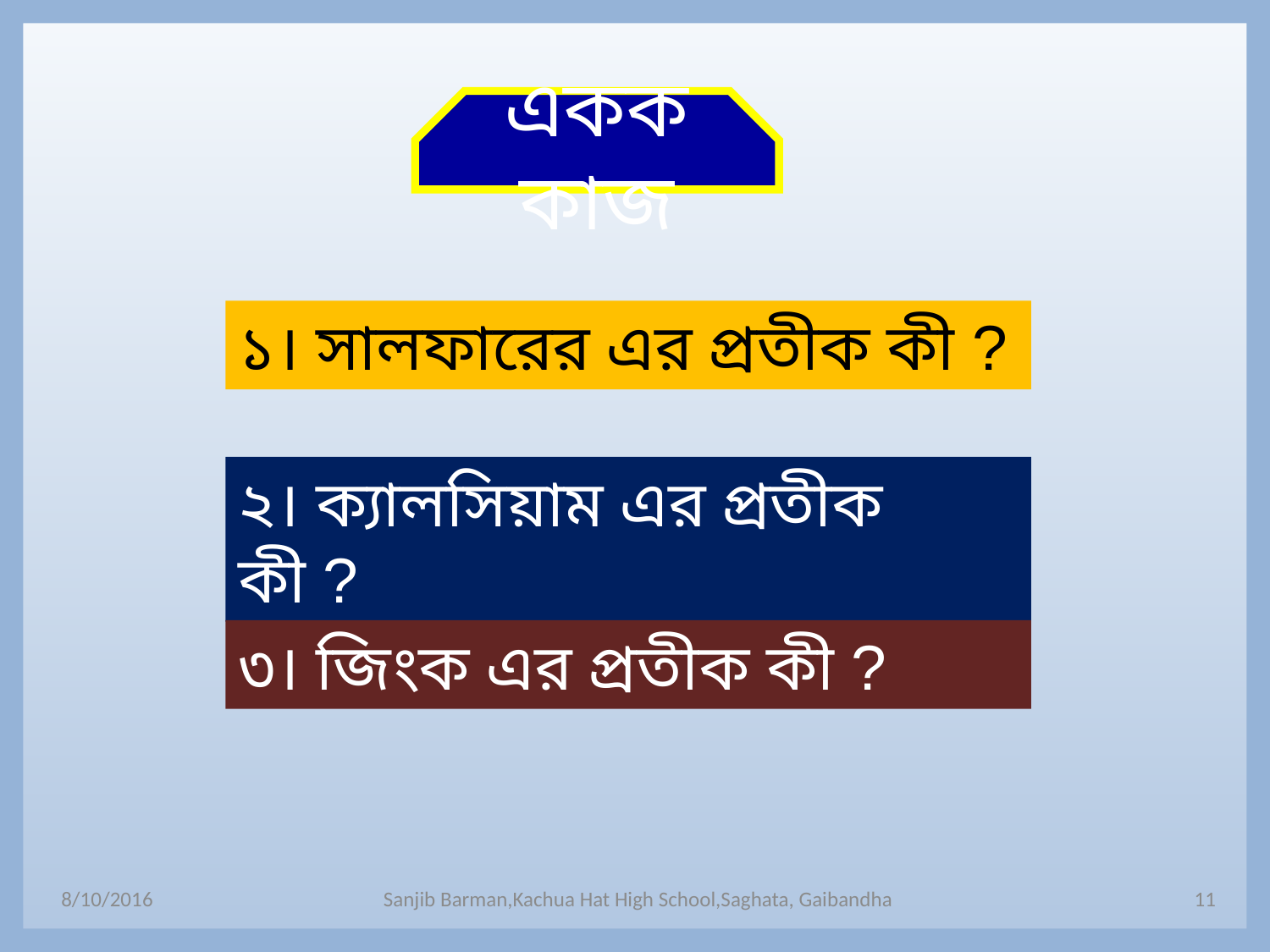

একক কাজ
১। সালফারের এর প্রতীক কী ?
২। ক্যালসিয়াম এর প্রতীক কী ?
৩। জিংক এর প্রতীক কী ?
8/10/2016
Sanjib Barman,Kachua Hat High School,Saghata, Gaibandha
11